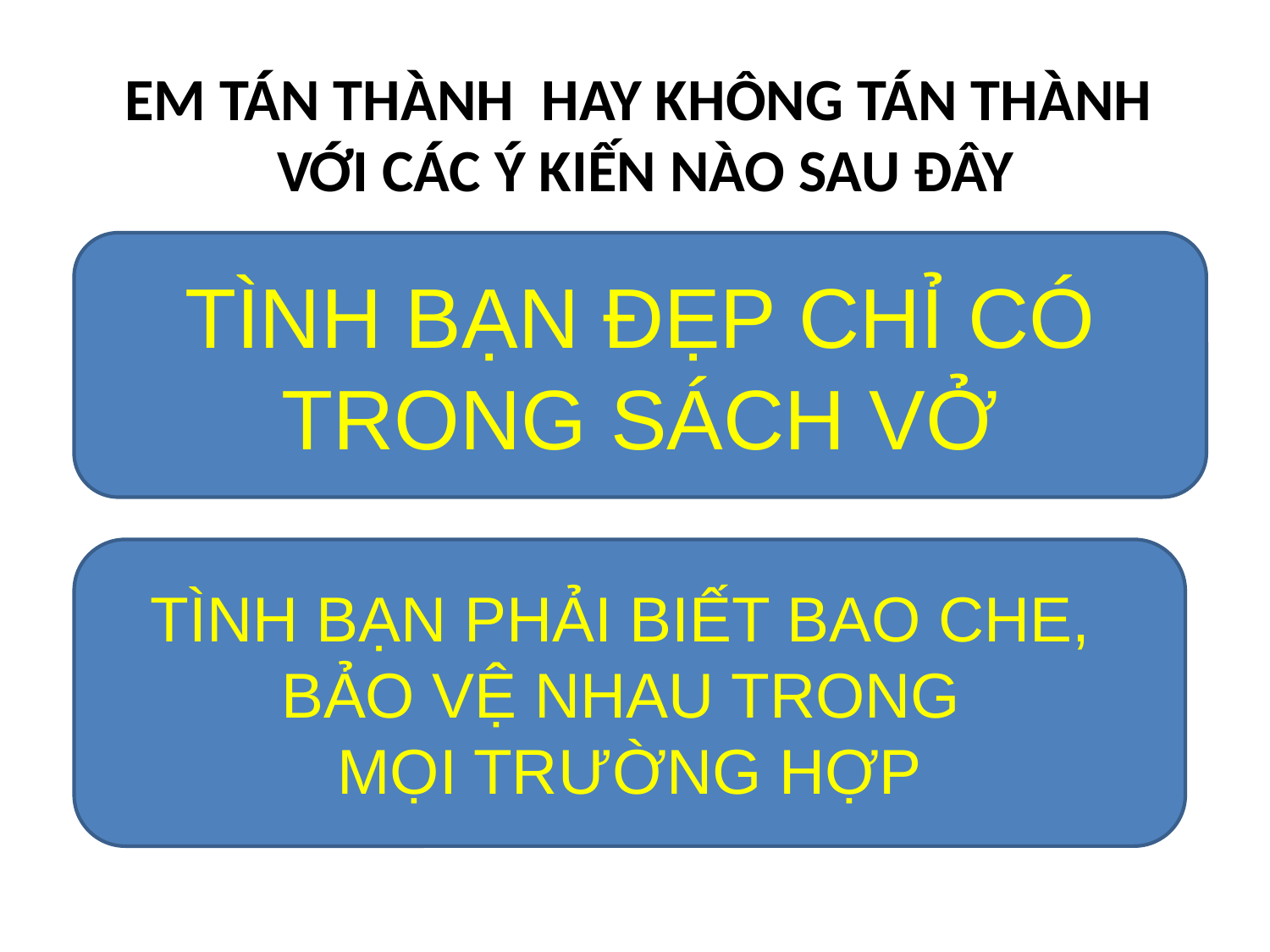

# EM TÁN THÀNH  HAY KHÔNG TÁN THÀNH  VỚI CÁC Ý KIẾN NÀO SAU ĐÂY

TÌNH BẠN ĐẸP CHỈ CÓ TRONG SÁCH VỞ
TÌNH BẠN PHẢI BIẾT BAO CHE,  BẢO VỆ NHAU TRONG
MỌI TRƯỜNG HỢP